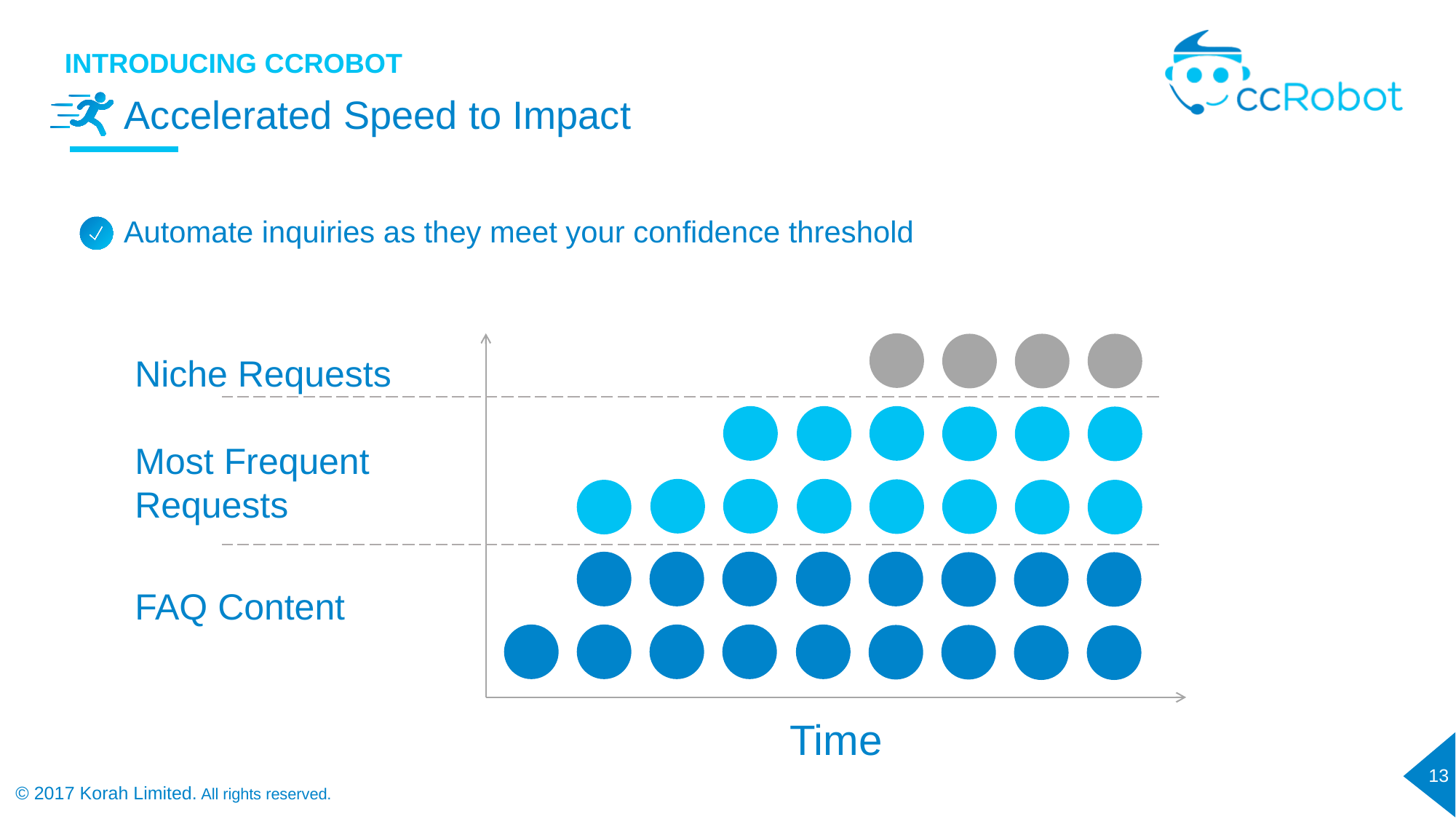

INTRODUCING CCROBOT
Accelerated Speed to Impact

Automate inquiries as they meet your confidence threshold

Niche Requests

Most Frequent Requests

FAQ Content

Time